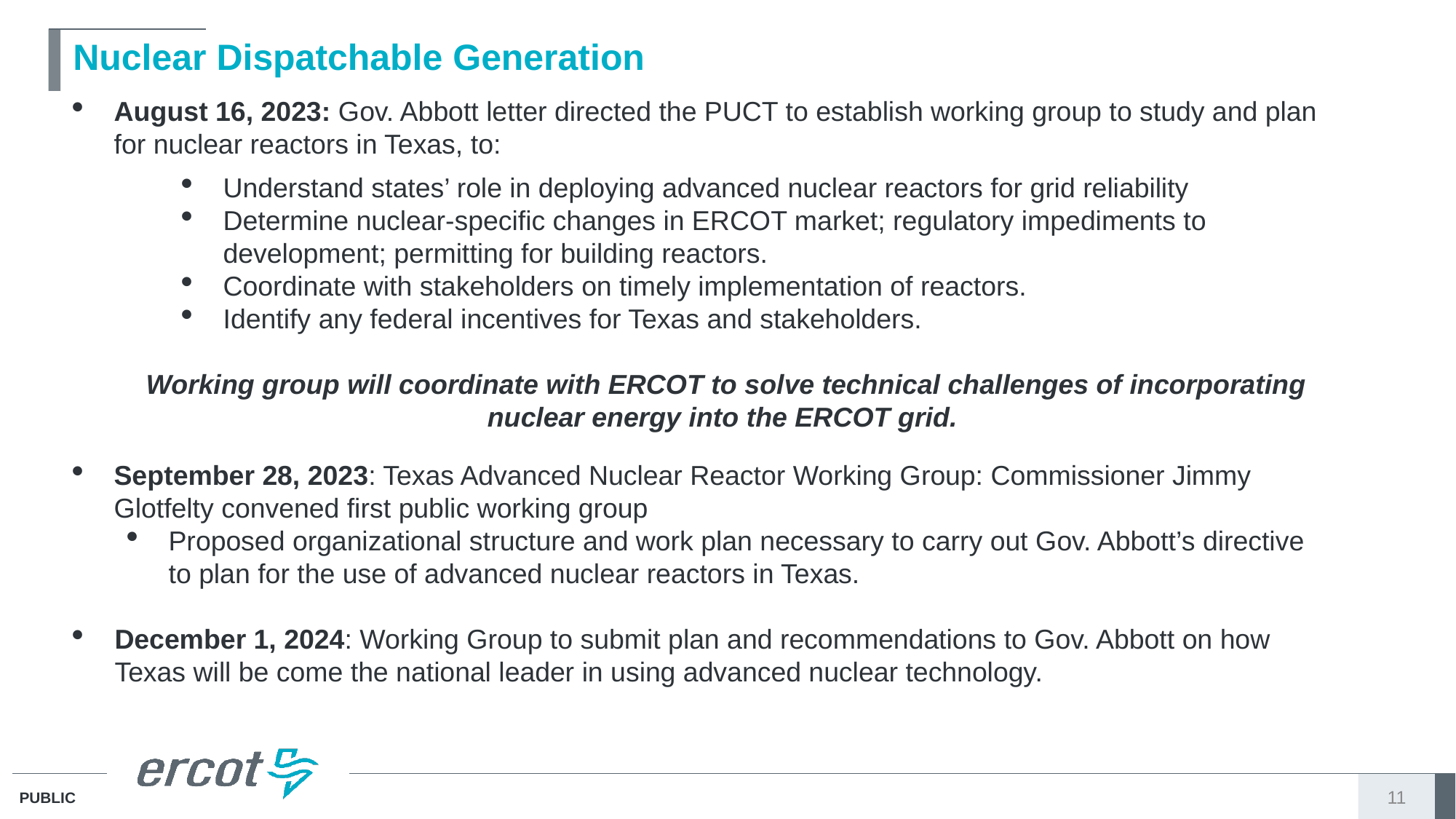

# Nuclear Dispatchable Generation
August 16, 2023: Gov. Abbott letter directed the PUCT to establish working group to study and plan for nuclear reactors in Texas, to:
Understand states’ role in deploying advanced nuclear reactors for grid reliability
Determine nuclear-specific changes in ERCOT market; regulatory impediments to development; permitting for building reactors.
Coordinate with stakeholders on timely implementation of reactors.
Identify any federal incentives for Texas and stakeholders.
Working group will coordinate with ERCOT to solve technical challenges of incorporating nuclear energy into the ERCOT grid.

September 28, 2023: Texas Advanced Nuclear Reactor Working Group: Commissioner Jimmy Glotfelty convened first public working group
Proposed organizational structure and work plan necessary to carry out Gov. Abbott’s directive to plan for the use of advanced nuclear reactors in Texas.
December 1, 2024: Working Group to submit plan and recommendations to Gov. Abbott on how Texas will be come the national leader in using advanced nuclear technology.
11